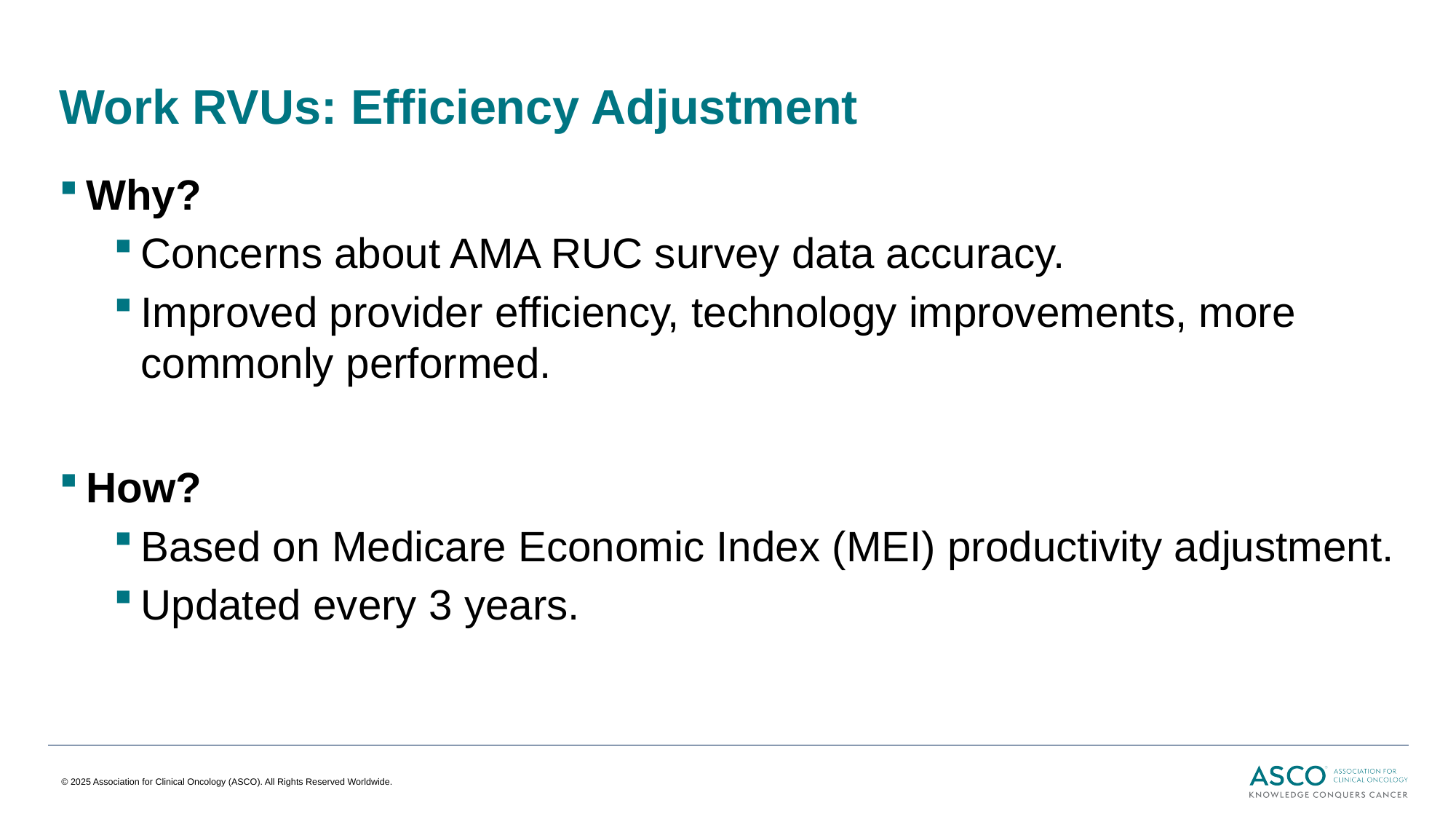

# Work RVUs: Efficiency Adjustment
Why?
Concerns about AMA RUC survey data accuracy.
Improved provider efficiency, technology improvements, more commonly performed.

How?
Based on Medicare Economic Index (MEI) productivity adjustment.
Updated every 3 years.